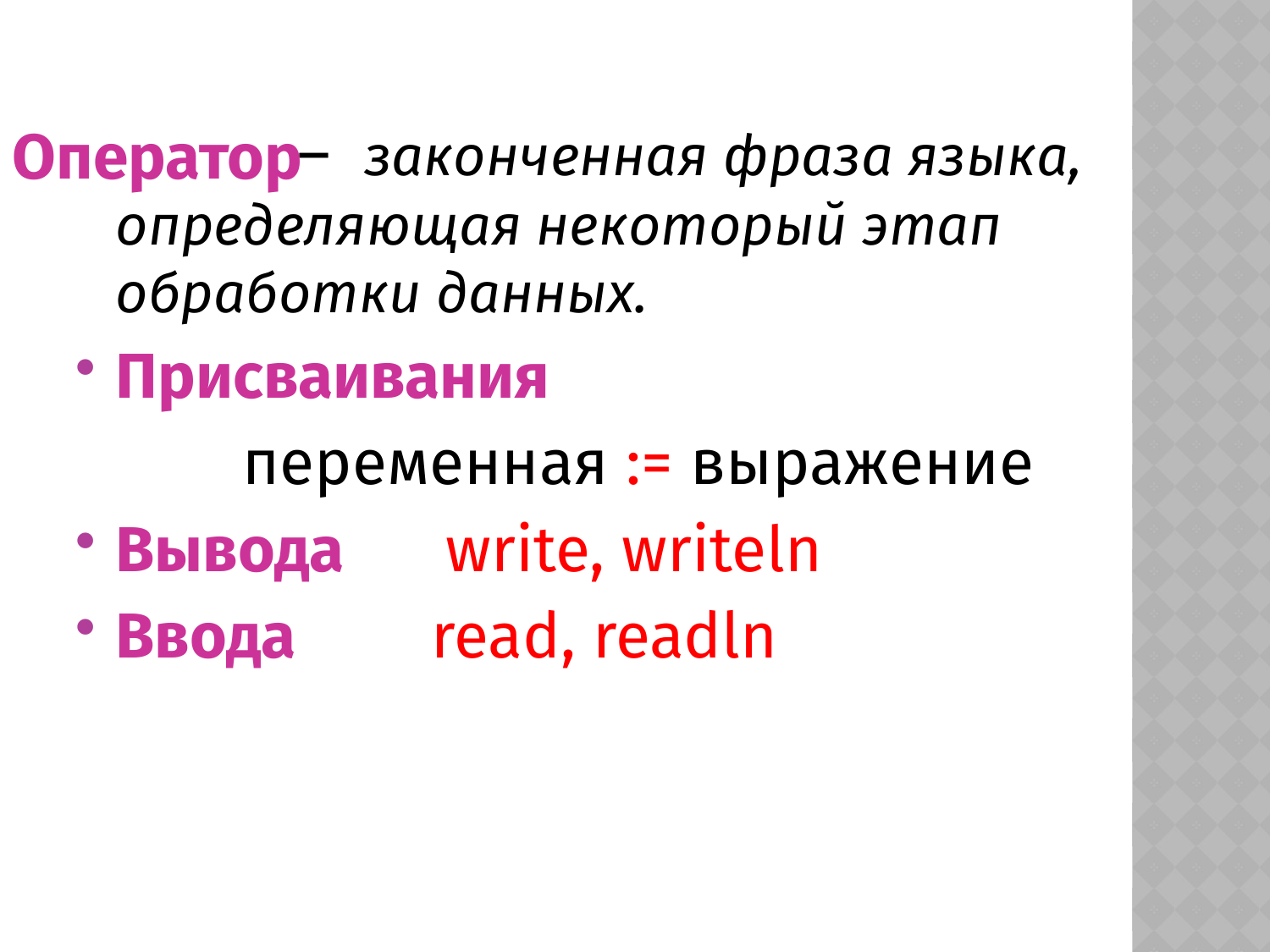

–  законченная фраза языка, определяющая некоторый этап обработки данных.
Присваивания
		переменная := выражение
Вывода      write, writeln
Ввода        read, readln

Оператор